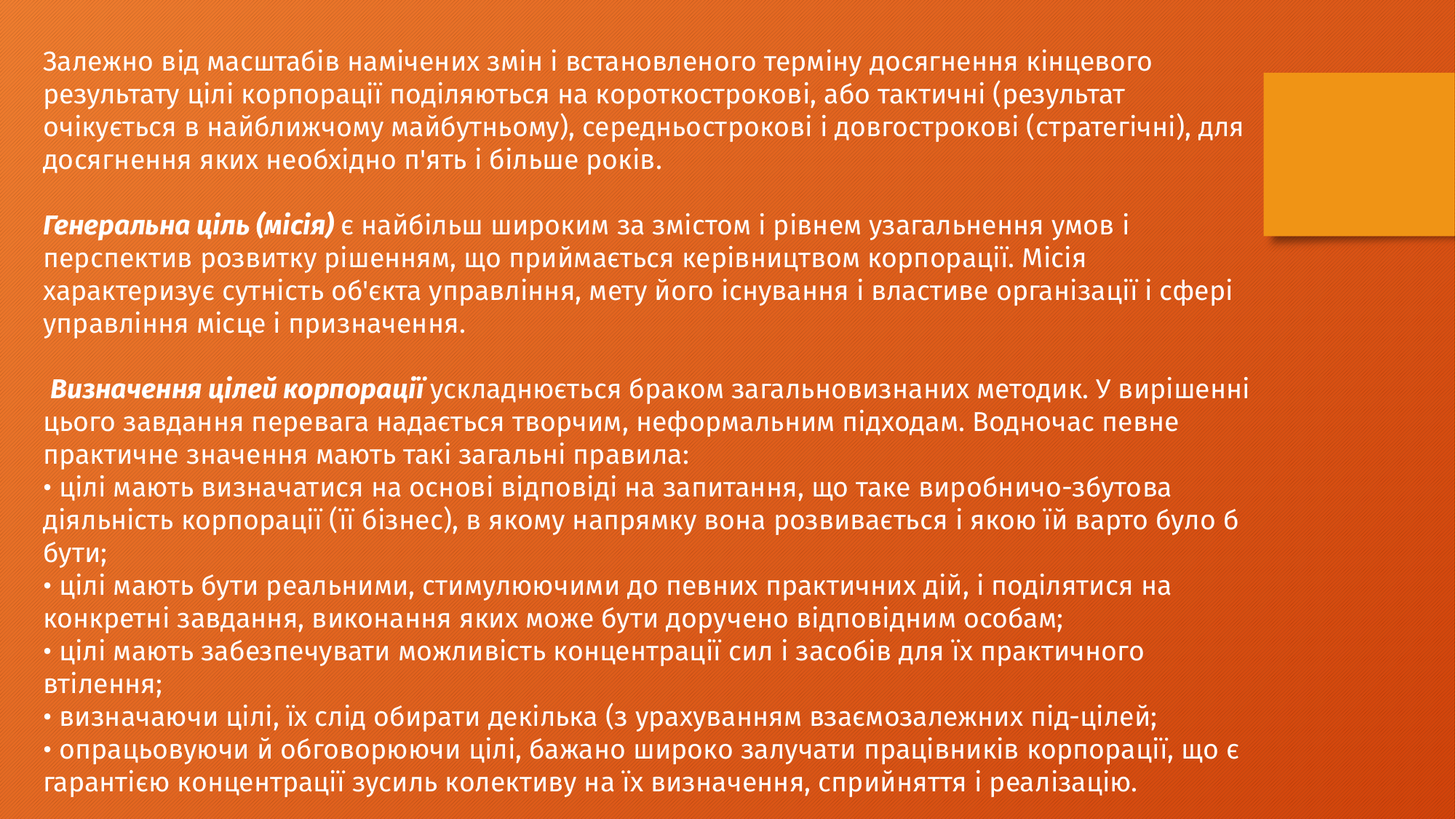

Залежно від масштабів намічених змін і встановленого терміну досягнення кінцевого результату цілі корпорації поділяються на короткострокові, або тактичні (результат очікується в найближчому майбутньому), середньострокові і довгострокові (стратегічні), для досягнення яких необхідно п'ять і більше років.

Генеральна ціль (місія) є найбільш широким за змістом і рівнем узагальнення умов і перспектив розвитку рішенням, що приймається керівництвом корпорації. Місія характеризує сутність об'єкта управління, мету його існування і властиве організації і сфері управління місце і призначення.

 Визначення цілей корпорації ускладнюється браком загальновизнаних методик. У вирішенні цього завдання перевага надається творчим, неформальним підходам. Водночас певне практичне значення мають такі загальні правила:
• цілі мають визначатися на основі відповіді на запитання, що таке виробничо-збутова діяльність корпорації (її бізнес), в якому напрямку вона розвивається і якою їй варто було б бути;
• цілі мають бути реальними, стимулюючими до певних практичних дій, і поділятися на конкретні завдання, виконання яких може бути доручено відповідним особам;
• цілі мають забезпечувати можливість концентрації сил і засобів для їх практичного втілення;
• визначаючи цілі, їх слід обирати декілька (з урахуванням взаємозалежних під-цілей;
• опрацьовуючи й обговорюючи цілі, бажано широко залучати працівників корпорації, що є гарантією концентрації зусиль колективу на їх визначення, сприйняття і реалізацію.